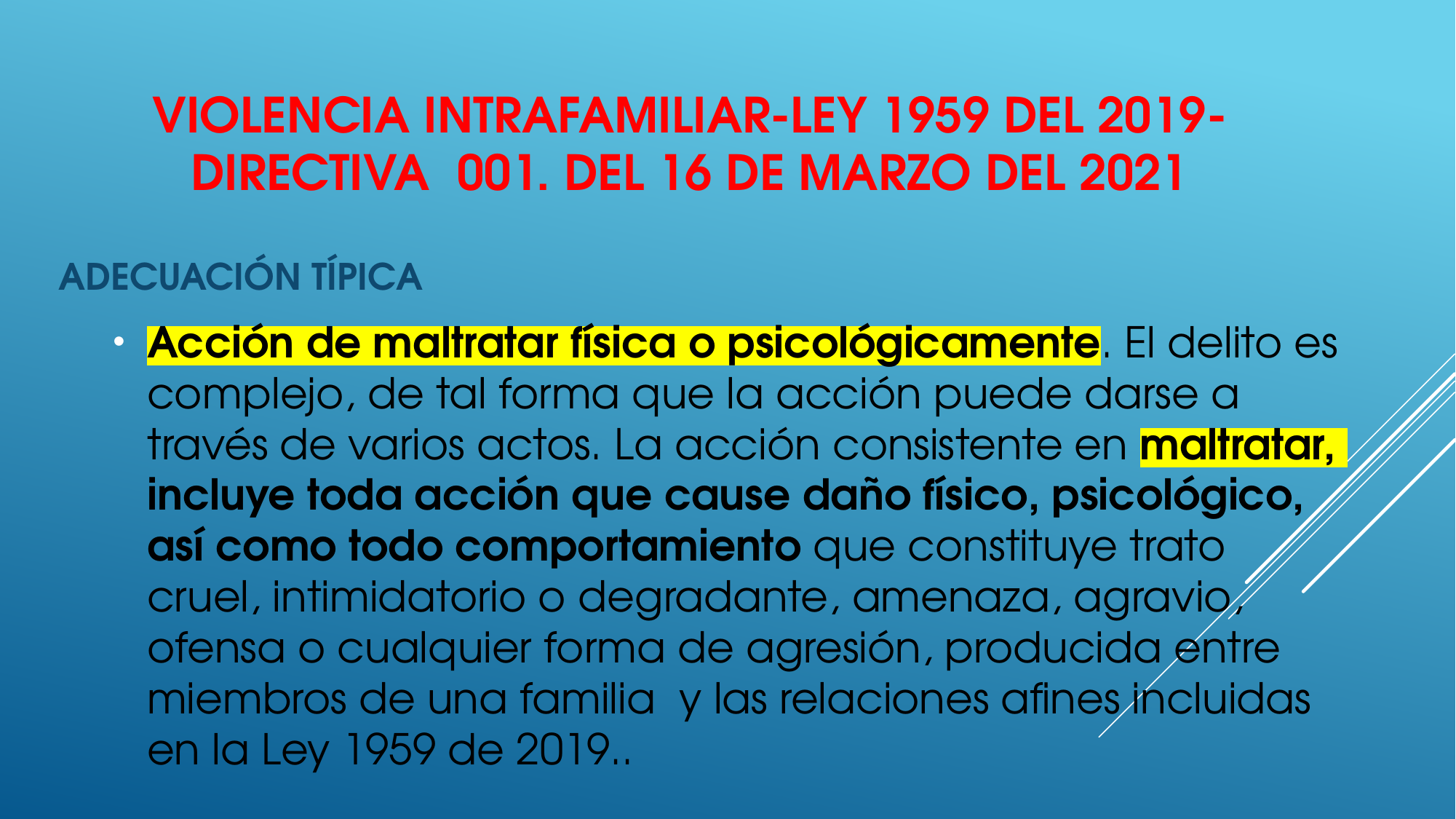

# violencia intrafamiliar-LEY 1959 DEL 2019- Directiva  001. del 16 de marzo del 2021
ADECUACIÓN TÍPICA
Acción de maltratar física o psicológicamente. El delito es complejo, de tal forma que la acción puede darse a través de varios actos. La acción consistente en maltratar,  incluye toda acción que cause daño físico, psicológico, así como todo comportamiento que constituye trato cruel, intimidatorio o degradante, amenaza, agravio, ofensa o cualquier forma de agresión, producida entre miembros de una familia  y las relaciones afines incluidas en la Ley 1959 de 2019..